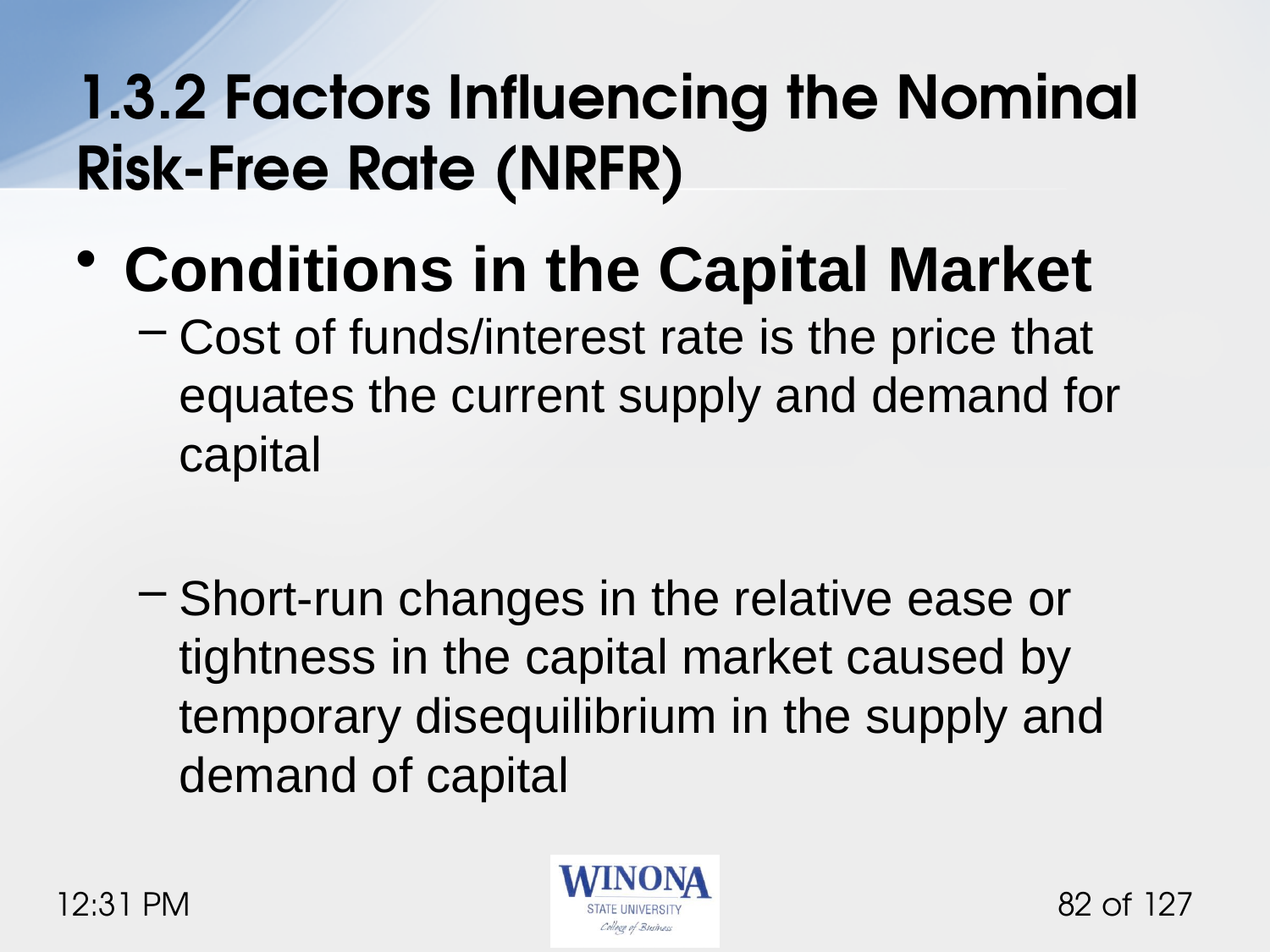

# 1.3.2 Factors Influencing the Nominal Risk-Free Rate (NRFR)
Conditions in the Capital Market
Cost of funds/interest rate is the price that equates the current supply and demand for capital

Short-run changes in the relative ease or tightness in the capital market caused by temporary disequilibrium in the supply and demand of capital